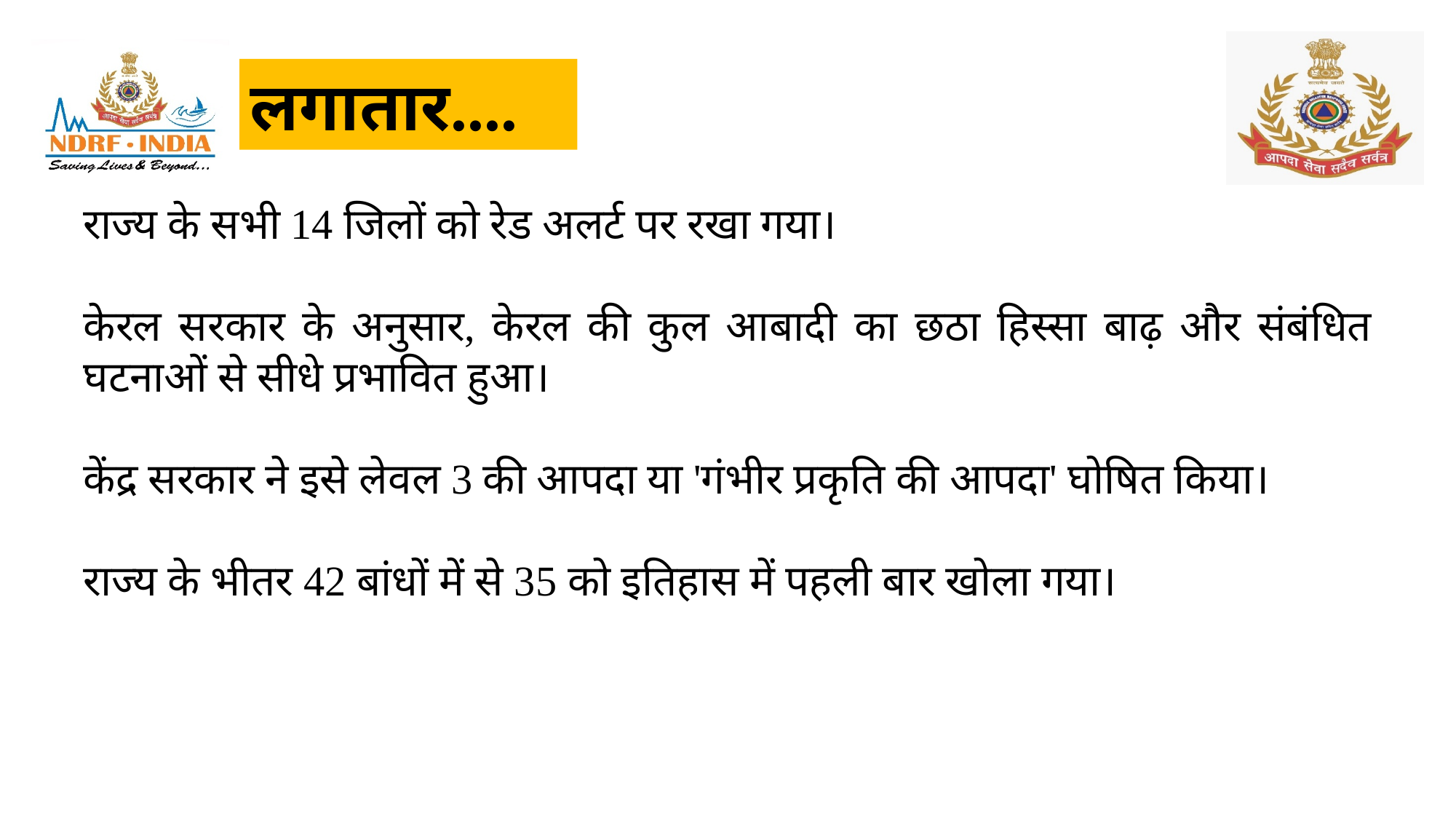

लगातार....
राज्य के सभी 14 जिलों को रेड अलर्ट पर रखा गया।

केरल सरकार के अनुसार, केरल की कुल आबादी का छठा हिस्सा बाढ़ और संबंधित घटनाओं से सीधे प्रभावित हुआ।

केंद्र सरकार ने इसे लेवल 3 की आपदा या 'गंभीर प्रकृति की आपदा' घोषित किया।

राज्य के भीतर 42 बांधों में से 35 को इतिहास में पहली बार खोला गया।